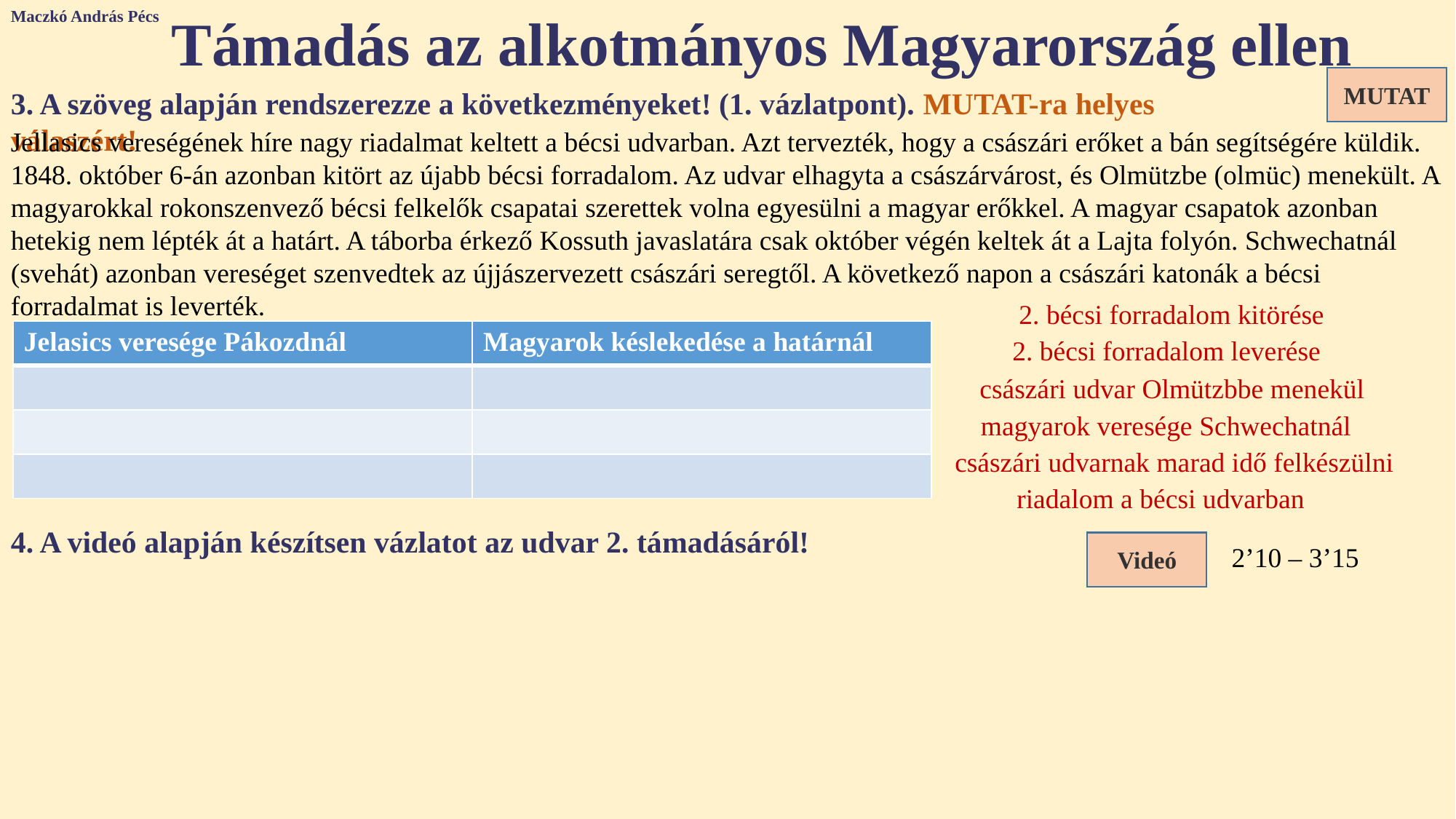

Maczkó András Pécs
Támadás az alkotmányos Magyarország ellen
MUTAT
3. A szöveg alapján rendszerezze a következményeket! (1. vázlatpont). MUTAT-ra helyes válaszért!
Jellasics vereségének híre nagy riadalmat keltett a bécsi udvarban. Azt tervezték, hogy a császári erőket a bán segítségére küldik. 1848. október 6-án azonban kitört az újabb bécsi forradalom. Az udvar elhagyta a császárvárost, és Olmützbe (olmüc) menekült. A magyarokkal rokonszenvező bécsi felkelők csapatai szerettek volna egyesülni a magyar erőkkel. A magyar csapatok azonban hetekig nem lépték át a határt. A táborba érkező Kossuth javaslatára csak október végén keltek át a Lajta folyón. Schwechatnál (svehát) azonban vereséget szenvedtek az újjászervezett császári seregtől. A következő napon a császári katonák a bécsi forradalmat is leverték.
2. bécsi forradalom kitörése
| Jelasics veresége Pákozdnál | Magyarok késlekedése a határnál |
| --- | --- |
|  |  |
|  |  |
|  |  |
2. bécsi forradalom leverése
császári udvar Olmützbbe menekül
magyarok veresége Schwechatnál
császári udvarnak marad idő felkészülni
riadalom a bécsi udvarban
4. A videó alapján készítsen vázlatot az udvar 2. támadásáról!
Videó
2’10 – 3’15